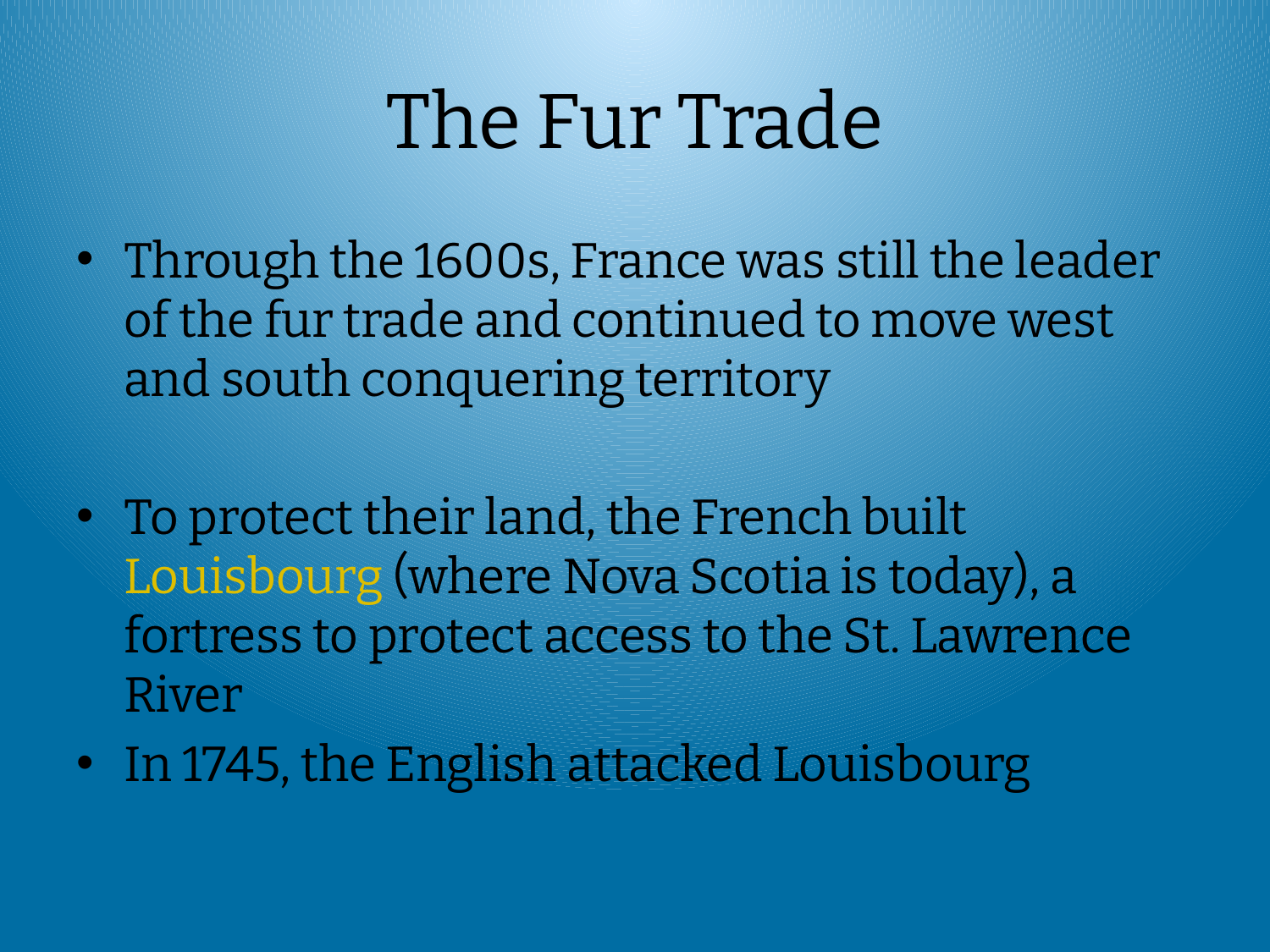

# The Fur Trade
Through the 1600s, France was still the leader of the fur trade and continued to move west and south conquering territory

To protect their land, the French built Louisbourg (where Nova Scotia is today), a fortress to protect access to the St. Lawrence River
In 1745, the English attacked Louisbourg